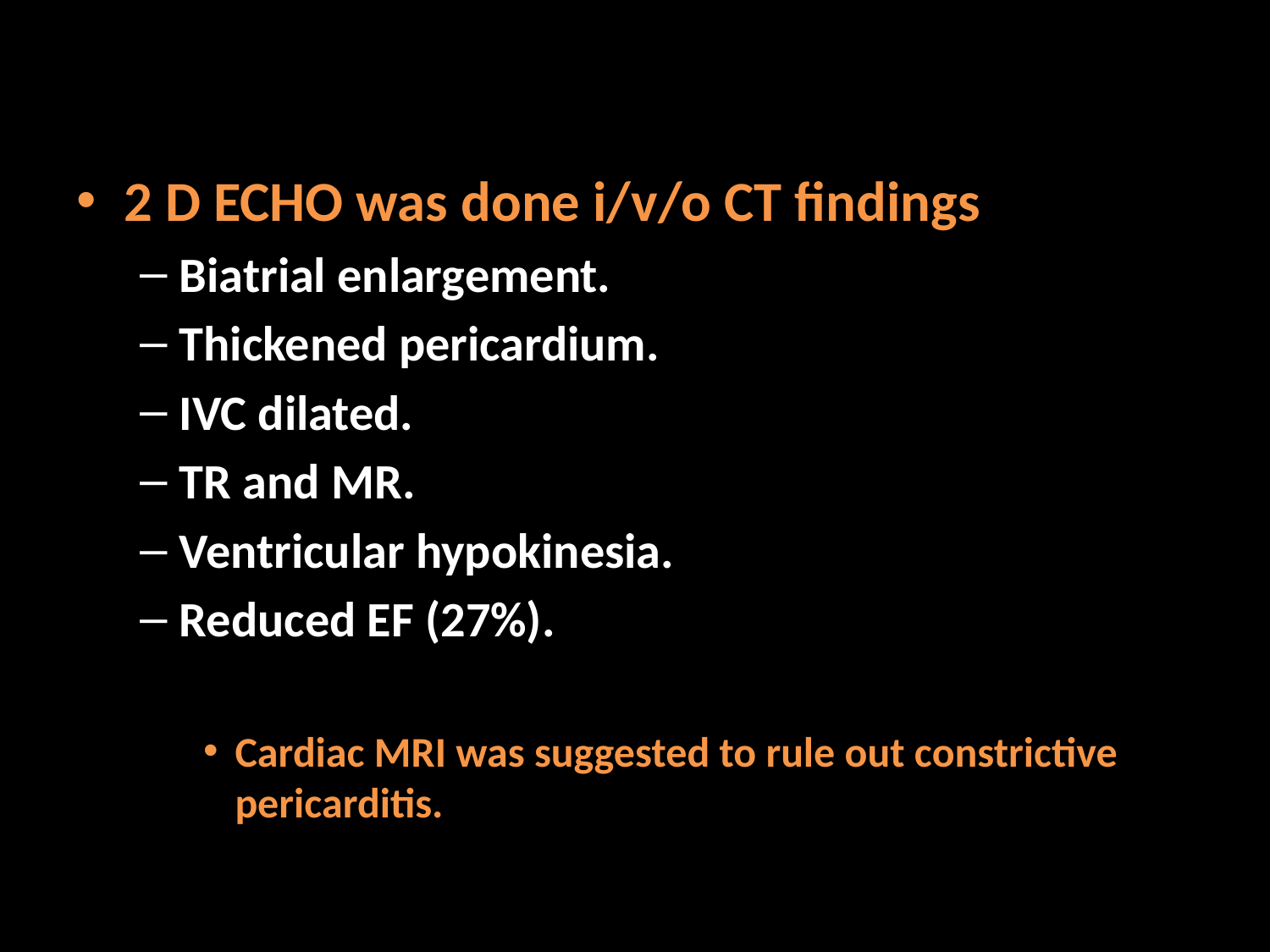

2 D ECHO was done i/v/o CT findings
Biatrial enlargement.
Thickened pericardium.
IVC dilated.
TR and MR.
Ventricular hypokinesia.
Reduced EF (27%).

Cardiac MRI was suggested to rule out constrictive pericarditis.